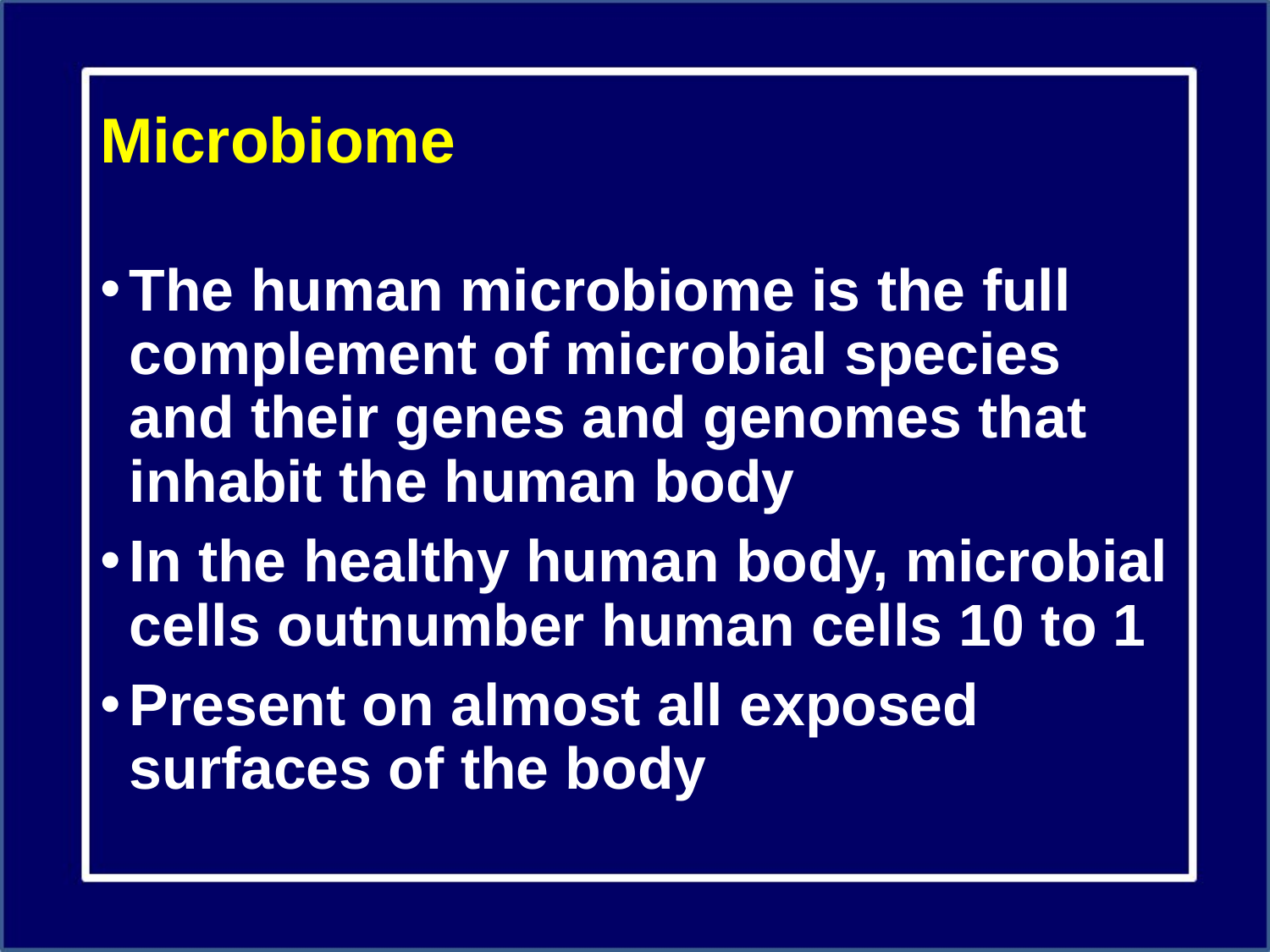

# Microbiome
The human microbiome is the full complement of microbial species and their genes and genomes that inhabit the human body
In the healthy human body, microbial cells outnumber human cells 10 to 1
Present on almost all exposed surfaces of the body